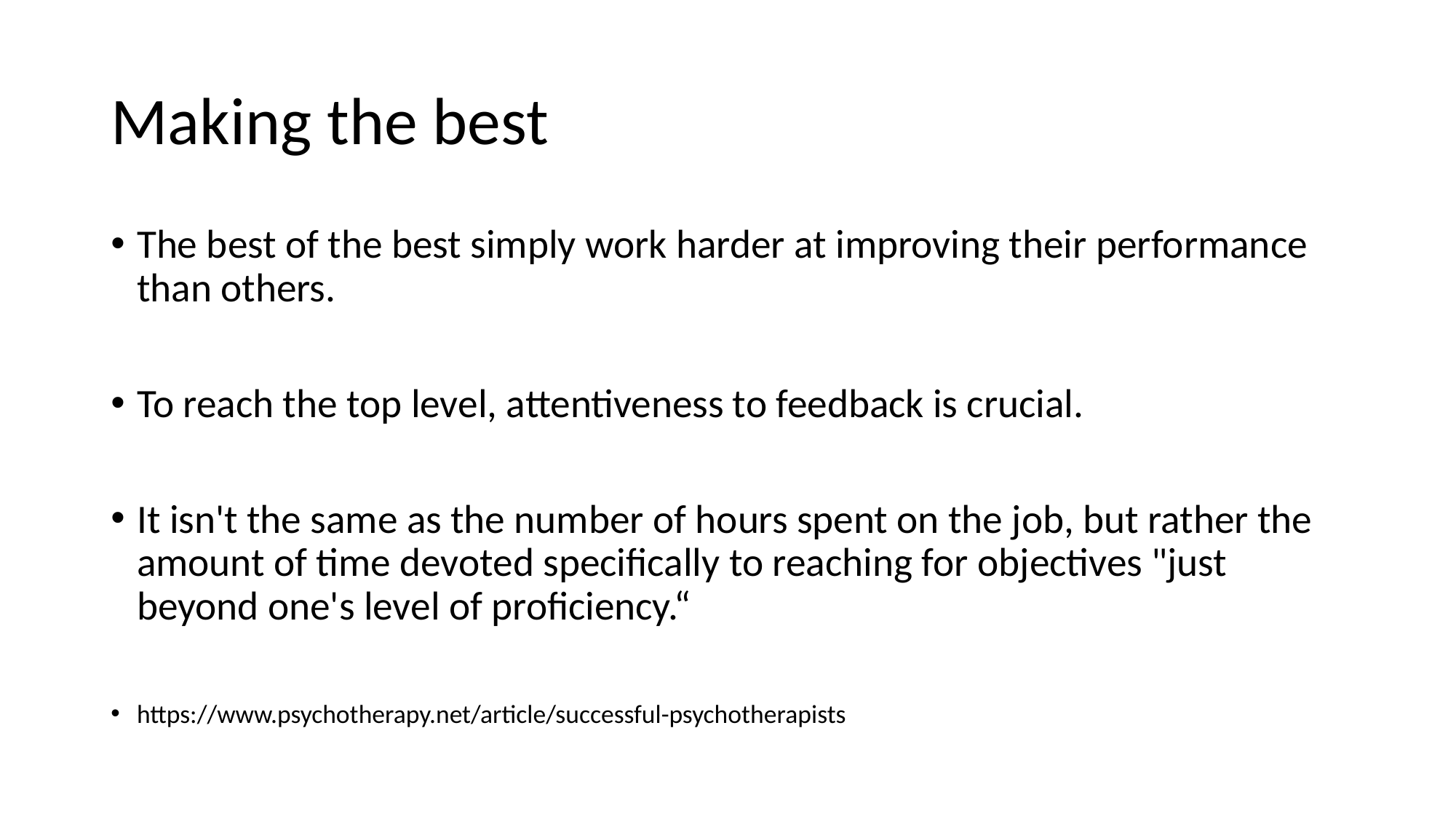

# Making the best
The best of the best simply work harder at improving their performance than others.

To reach the top level, attentiveness to feedback is crucial.

It isn't the same as the number of hours spent on the job, but rather the amount of time devoted specifically to reaching for objectives "just beyond one's level of proficiency.“

https://www.psychotherapy.net/article/successful-psychotherapists